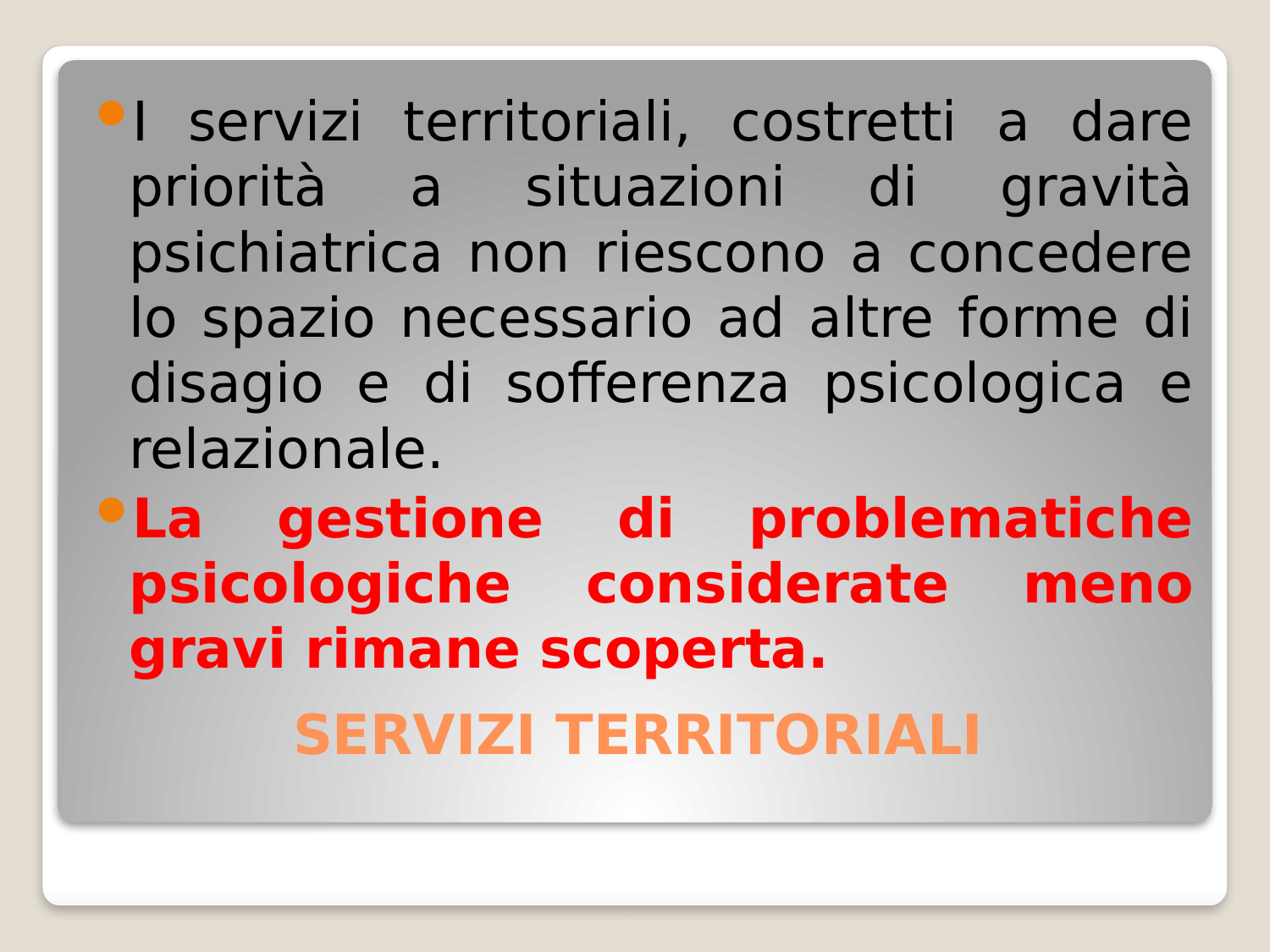

I servizi territoriali, costretti a dare priorità a situazioni di gravità psichiatrica non riescono a concedere lo spazio necessario ad altre forme di disagio e di sofferenza psicologica e relazionale.
La gestione di problematiche psicologiche considerate meno gravi rimane scoperta.

# SERVIZI TERRITORIALI